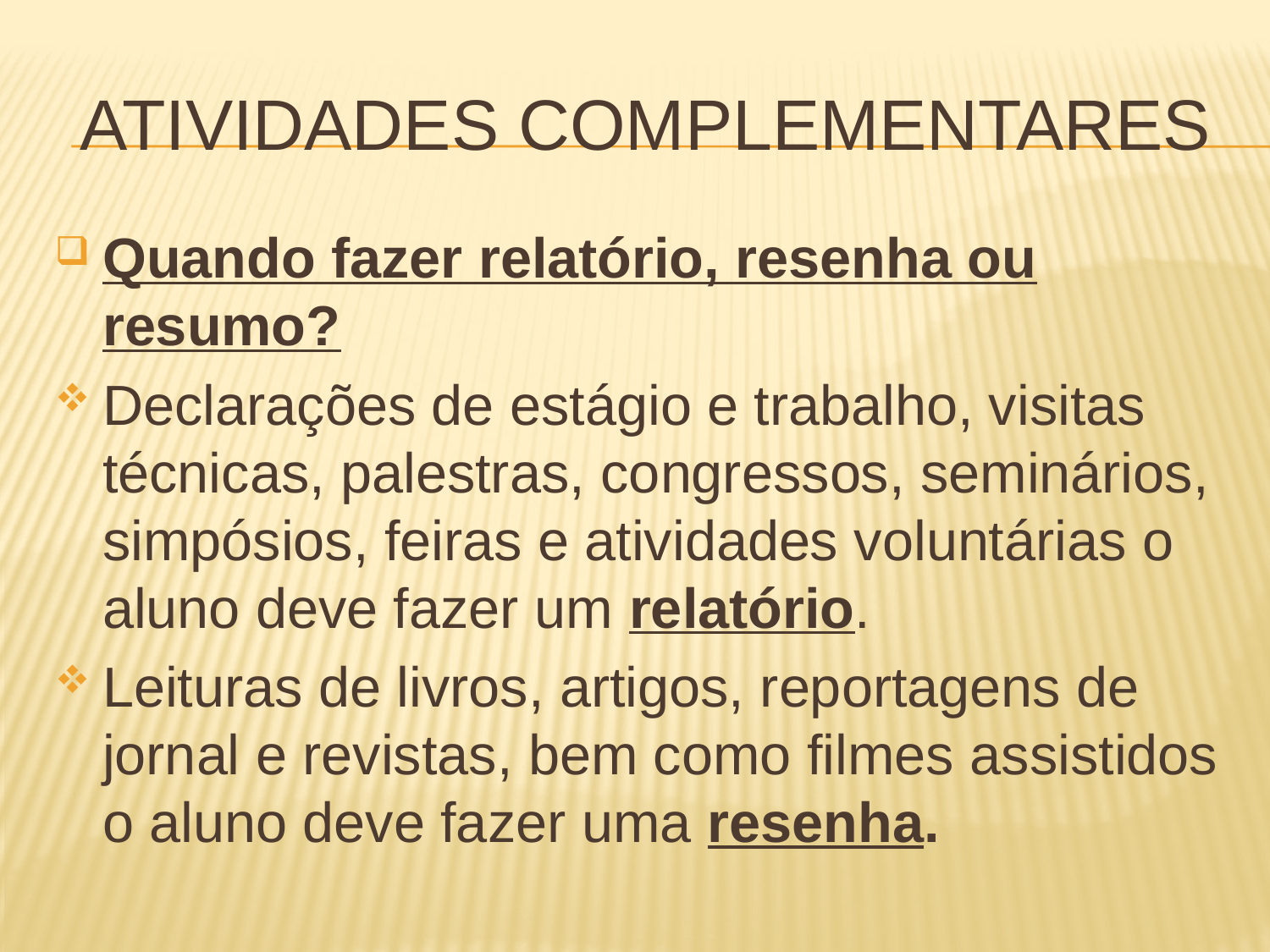

# Atividades complementares
Quando fazer relatório, resenha ou resumo?
Declarações de estágio e trabalho, visitas técnicas, palestras, congressos, seminários, simpósios, feiras e atividades voluntárias o aluno deve fazer um relatório.
Leituras de livros, artigos, reportagens de jornal e revistas, bem como filmes assistidos o aluno deve fazer uma resenha.